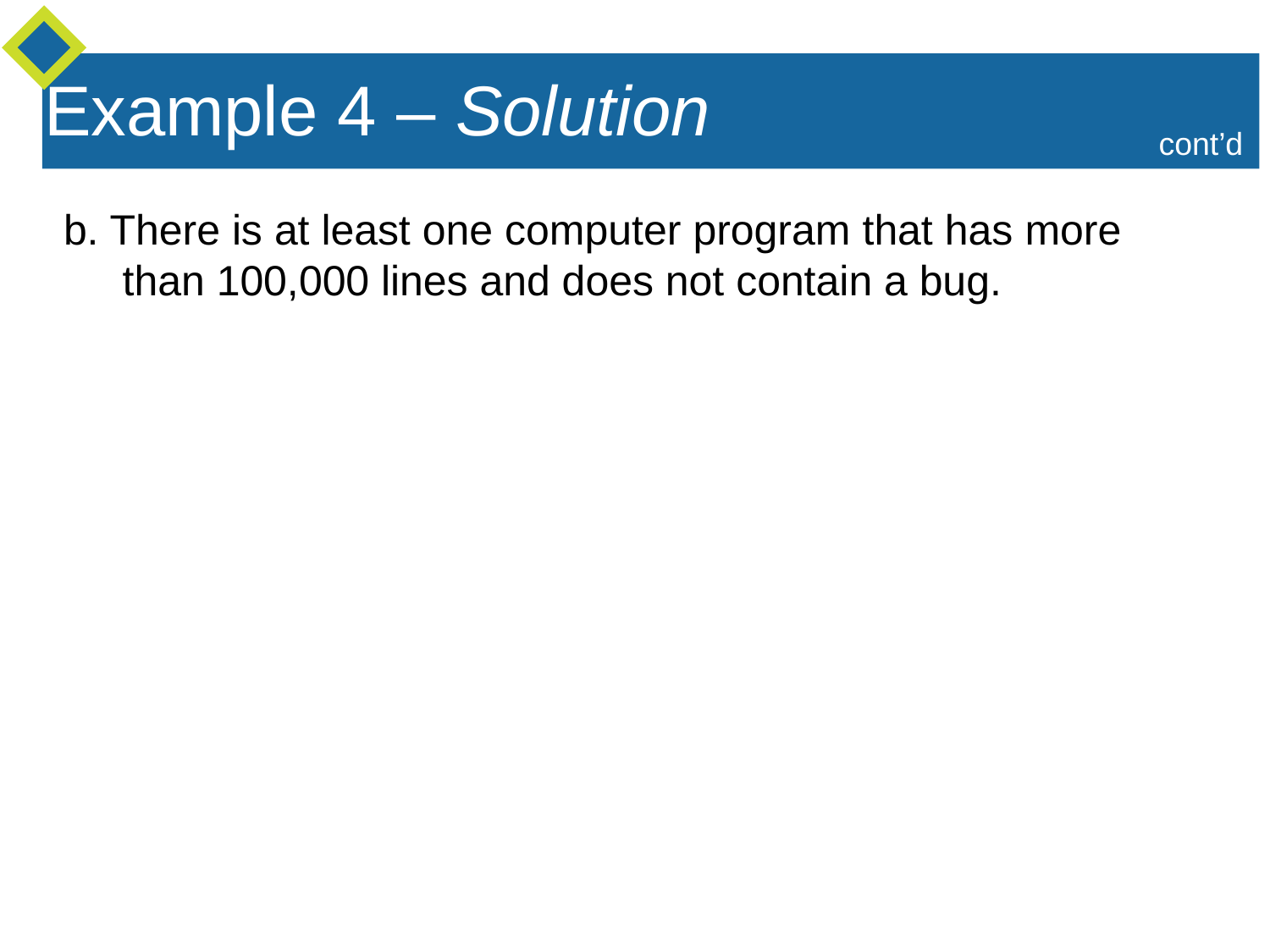

Example 4 – Solution
cont’d
b. There is at least one computer program that has more
     than 100,000 lines and does not contain a bug.